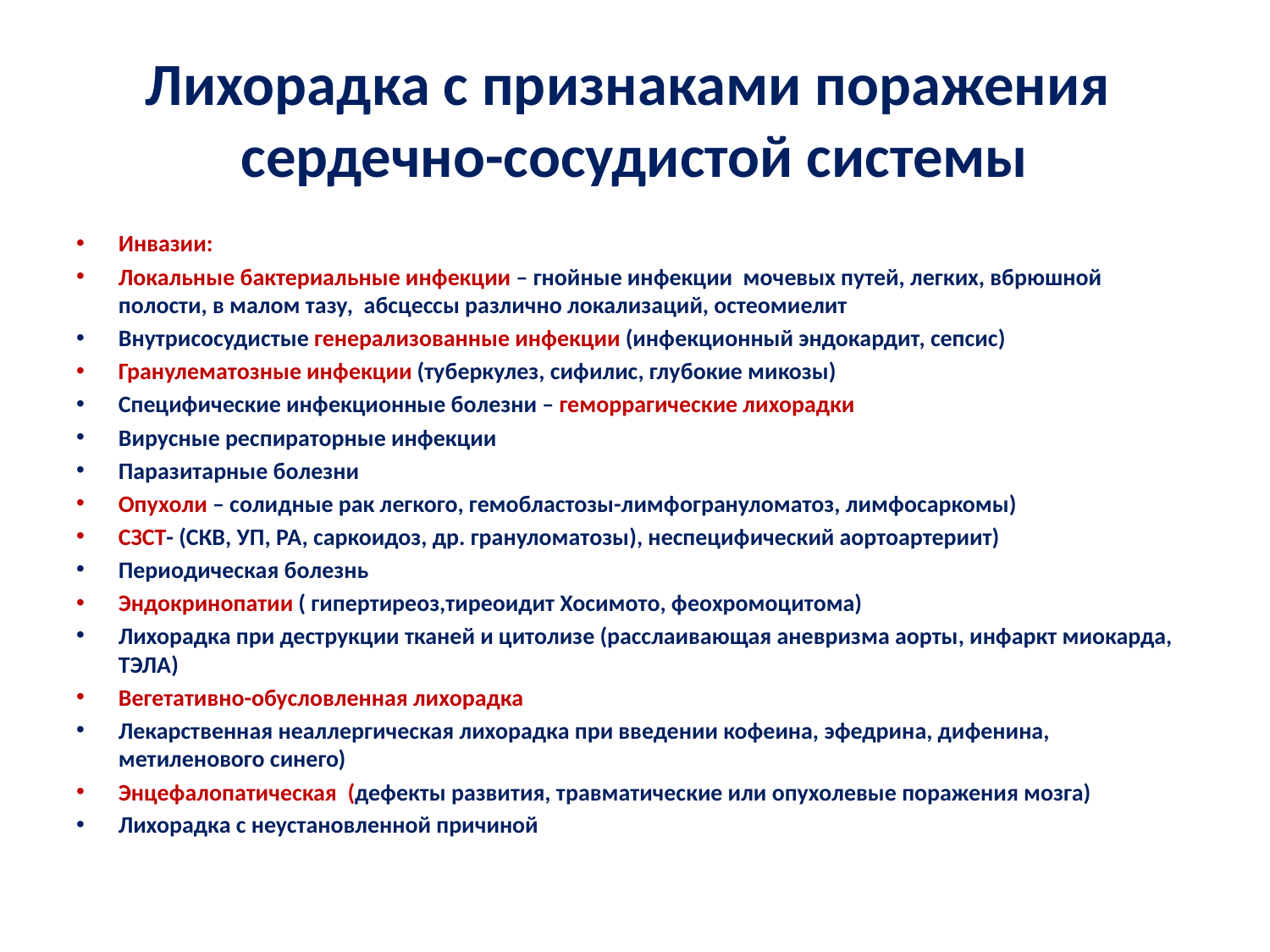

# Лихорадка с признаками поражения  сердечно-сосудистой системы
Инвазии:
Локальные бактериальные инфекции – гнойные инфекции  мочевых путей, легких, вбрюшной полости, в малом тазу,  абсцессы различно локализаций, остеомиелит
Внутрисосудистые генерализованные инфекции (инфекционный эндокардит, сепсис)
Гранулематозные инфекции (туберкулез, сифилис, глубокие микозы)
Специфические инфекционные болезни – геморрагические лихорадки
Вирусные респираторные инфекции
Паразитарные болезни
Опухоли – солидные рак легкого, гемобластозы-лимфогрануломатоз, лимфосаркомы)
СЗСТ- (СКВ, УП, РА, саркоидоз, др. грануломатозы), неспецифический аортоартериит)
Периодическая болезнь
Эндокринопатии ( гипертиреоз,тиреоидит Хосимото, феохромоцитома)
Лихорадка при деструкции тканей и цитолизе (расслаивающая аневризма аорты, инфаркт миокарда, ТЭЛА)
Вегетативно-обусловленная лихорадка
Лекарственная неаллергическая лихорадка при введении кофеина, эфедрина, дифенина, метиленового синего)
Энцефалопатическая  (дефекты развития, травматические или опухолевые поражения мозга)
Лихорадка с неустановленной причиной